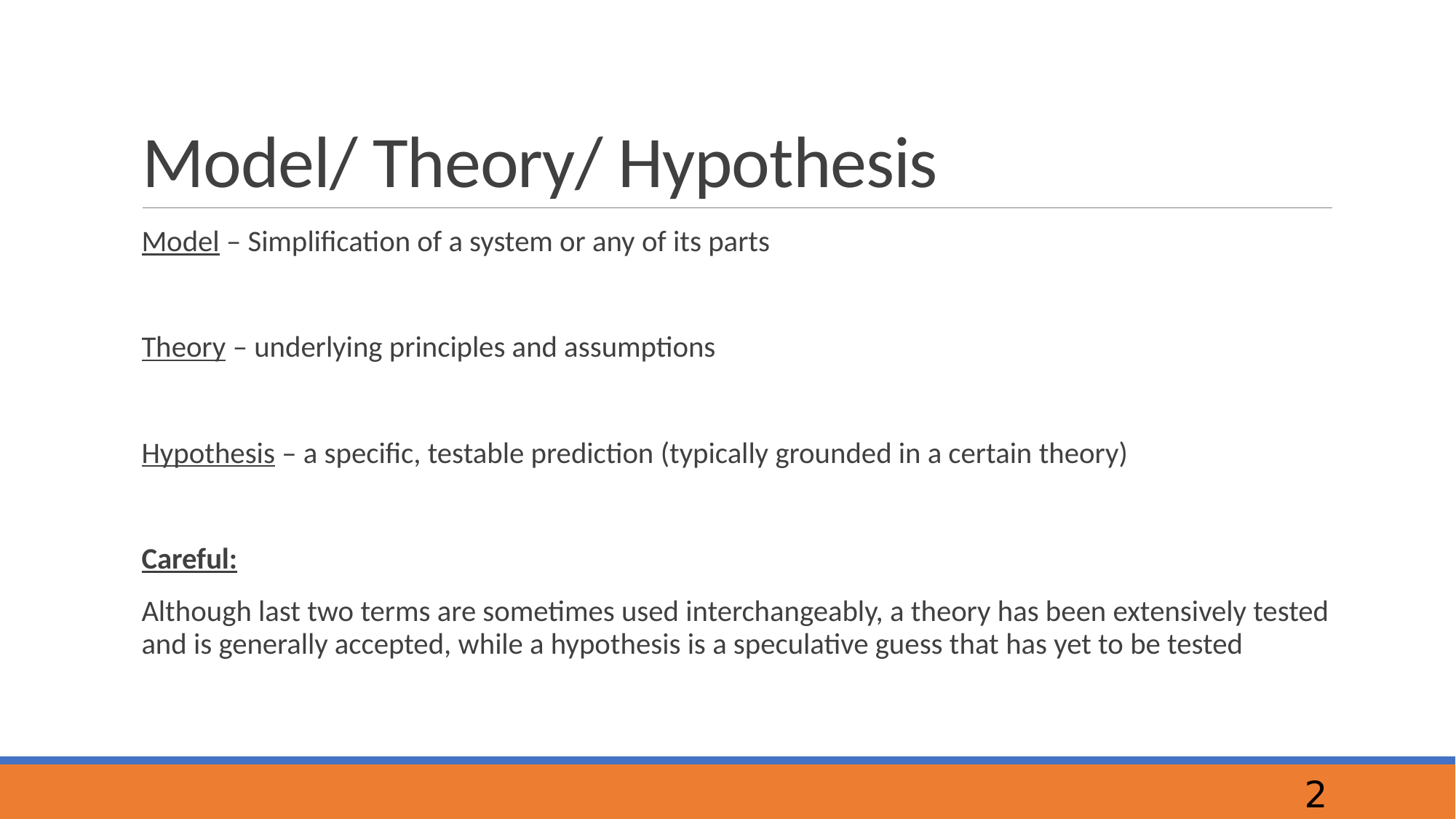

# Model/ Theory/ Hypothesis
Model – Simplification of a system or any of its parts

Theory – underlying principles and assumptions

Hypothesis – a specific, testable prediction (typically grounded in a certain theory)

Careful:
Although last two terms are sometimes used interchangeably, a theory has been extensively tested and is generally accepted, while a hypothesis is a speculative guess that has yet to be tested
2